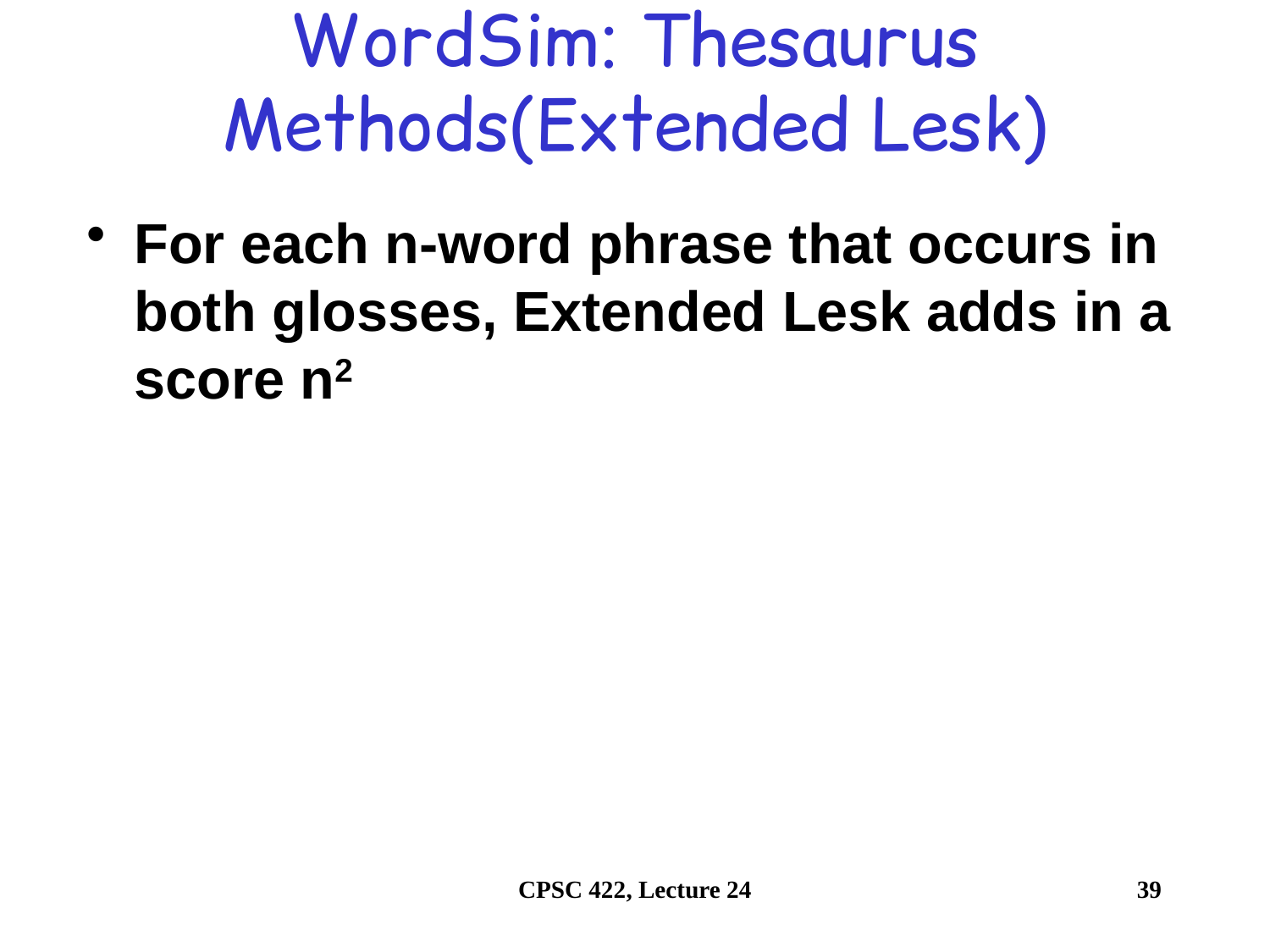

# WordSim: Thesaurus Methods(Extended Lesk)
For each n-word phrase that occurs in both glosses, Extended Lesk adds in a score n2
CPSC 422, Lecture 24
39